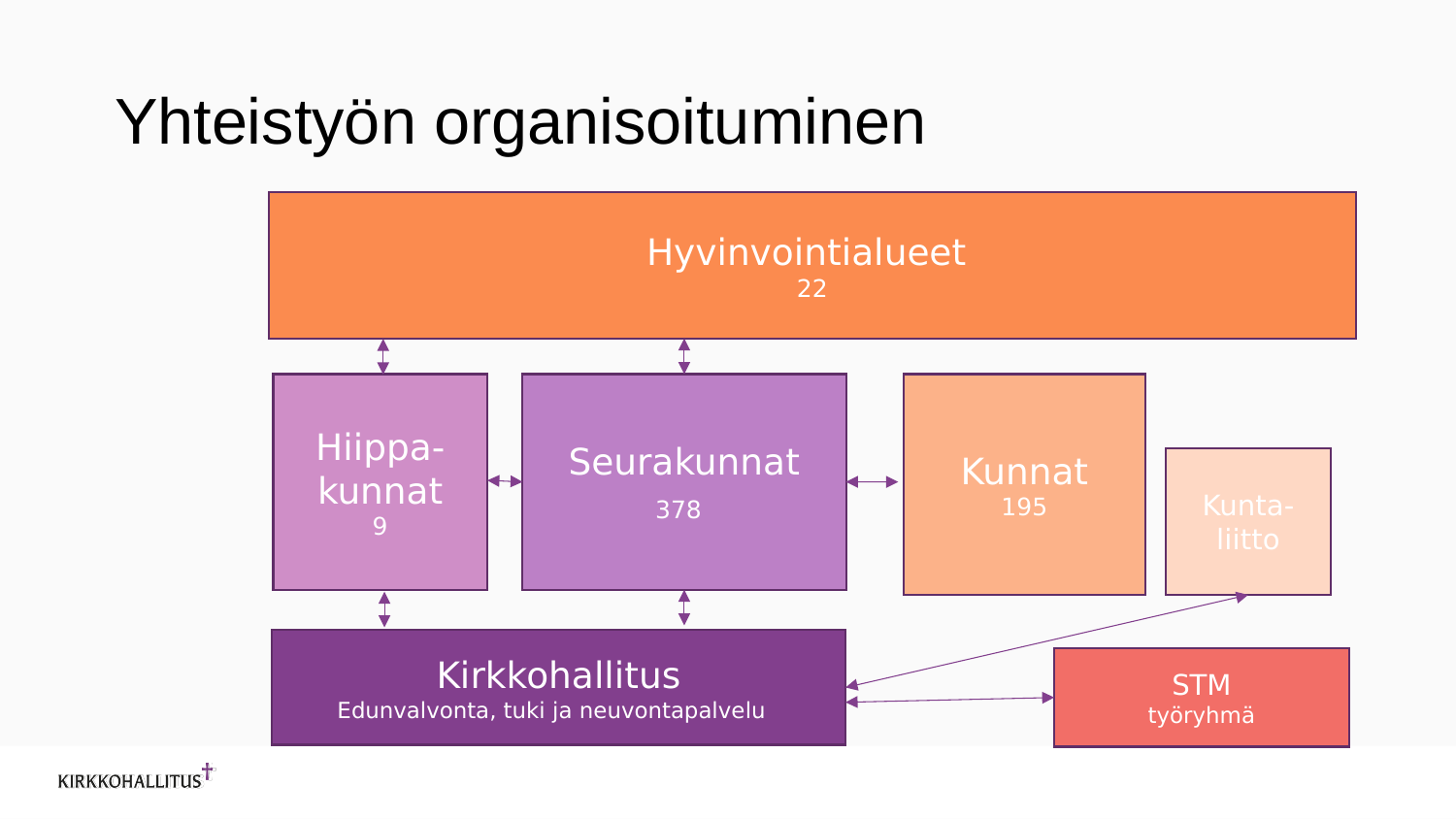

# Yhteistyön organisoituminen
Hyvinvointialueet
22

Kunnat
195

Hiippa-
kunnat
9

Seurakunnat
378

Kunta-
liitto

Kirkkohallitus
Edunvalvonta, tuki ja neuvontapalvelu

STM
työryhmä